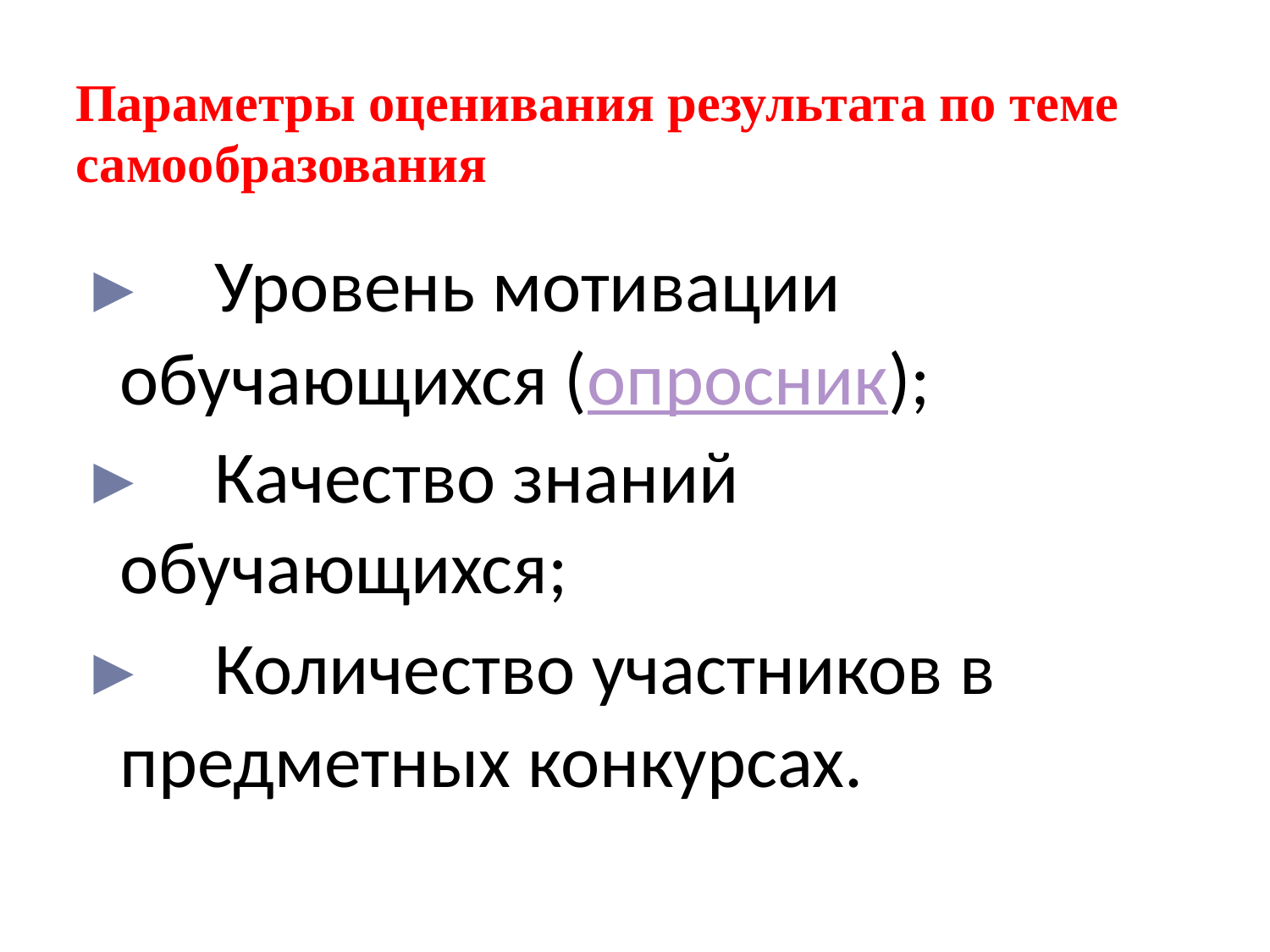

Параметры оценивания результата по теме самообразования
►    Уровень мотивации обучающихся (опросник);
►    Качество знаний обучающихся;
►    Количество участников в предметных конкурсах.